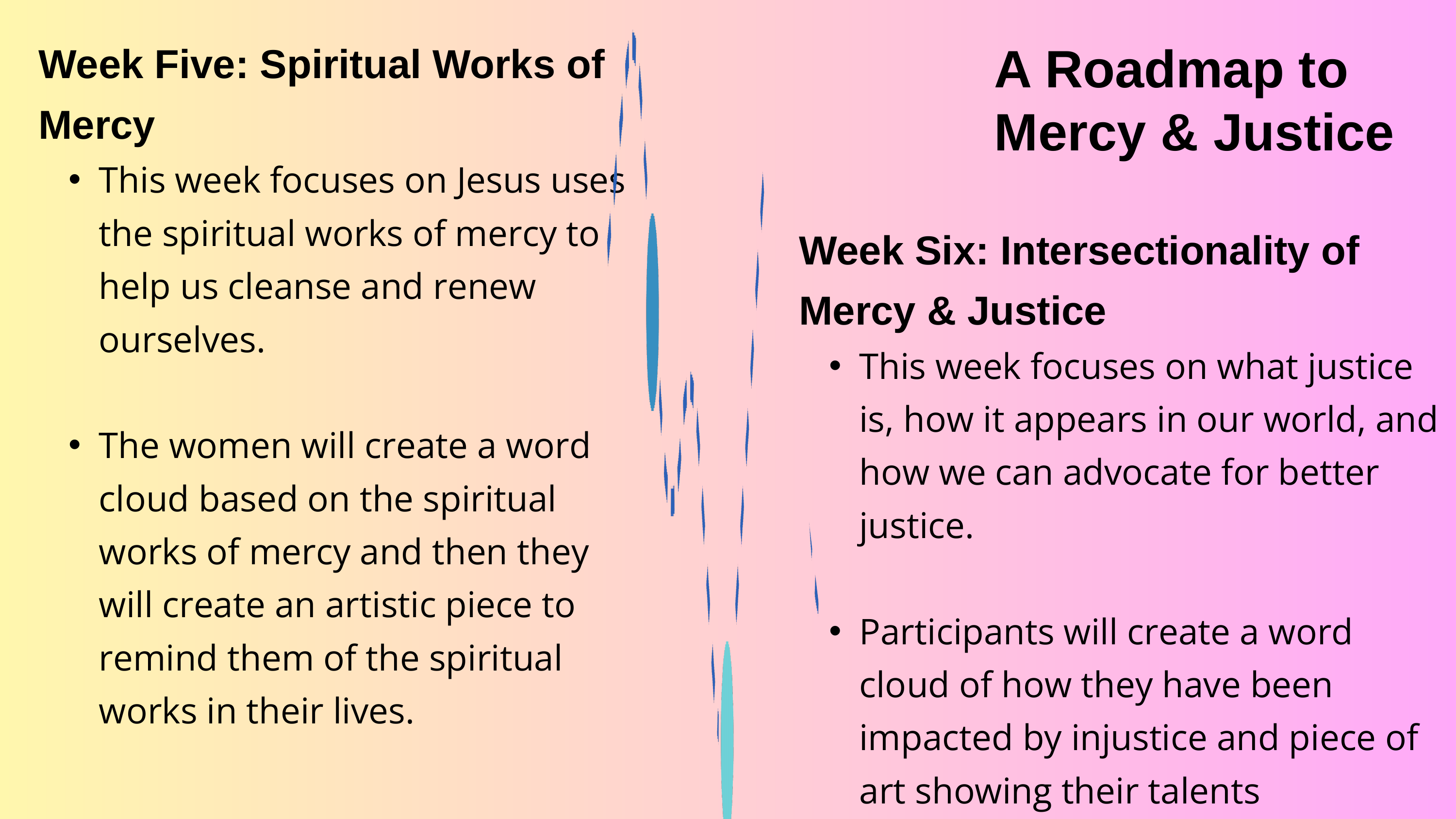

Week Five: Spiritual Works of Mercy
This week focuses on Jesus uses the spiritual works of mercy to help us cleanse and renew ourselves.

The women will create a word cloud based on the spiritual works of mercy and then they will create an artistic piece to remind them of the spiritual works in their lives.
A Roadmap to
Mercy & Justice
Week Six: Intersectionality of Mercy & Justice
This week focuses on what justice is, how it appears in our world, and how we can advocate for better justice.

Participants will create a word cloud of how they have been impacted by injustice and piece of art showing their talents